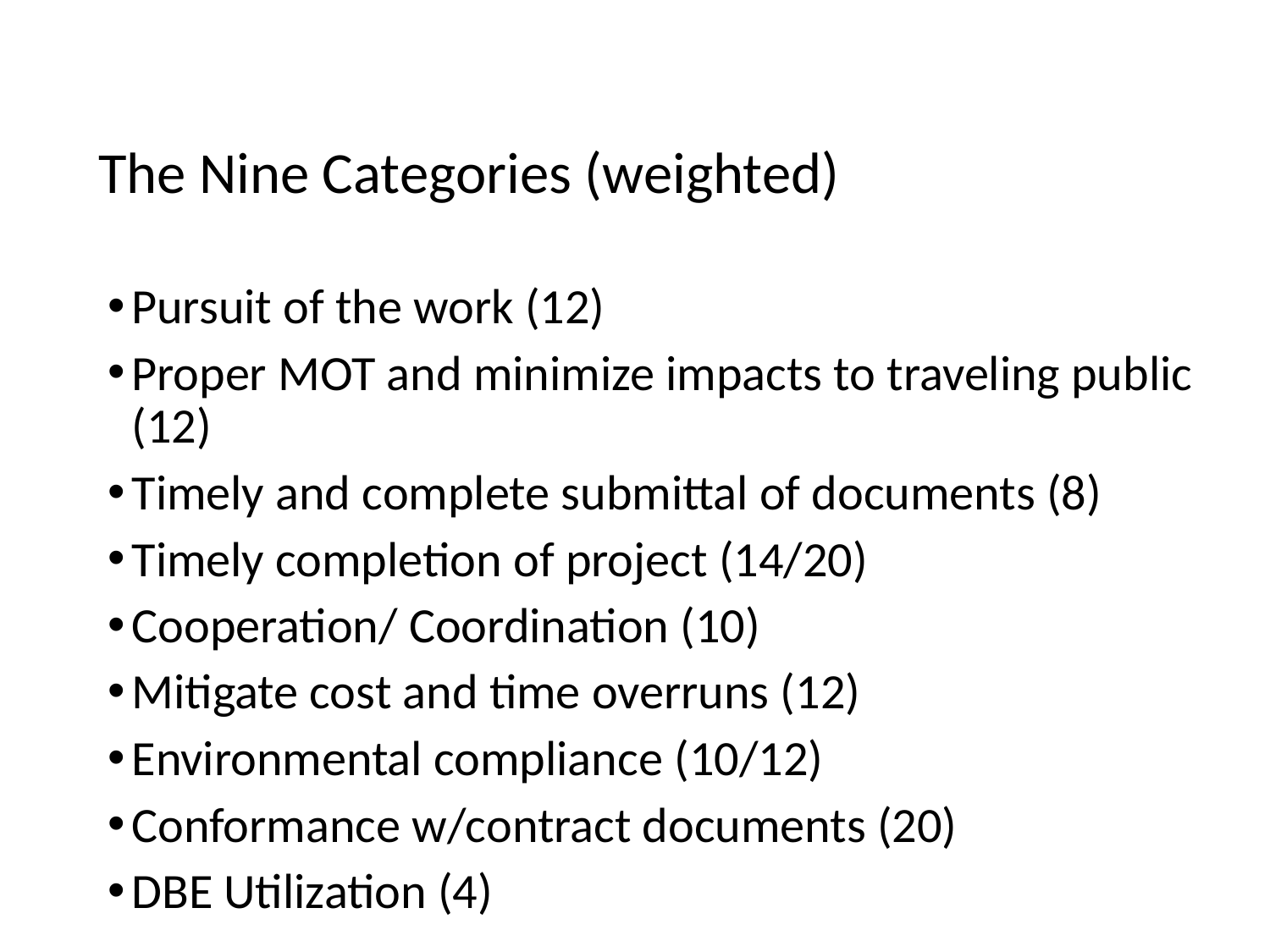

# The Nine Categories (weighted)
Pursuit of the work (12)
Proper MOT and minimize impacts to traveling public (12)
Timely and complete submittal of documents (8)
Timely completion of project (14/20)
Cooperation/ Coordination (10)
Mitigate cost and time overruns (12)
Environmental compliance (10/12)
Conformance w/contract documents (20)
DBE Utilization (4)